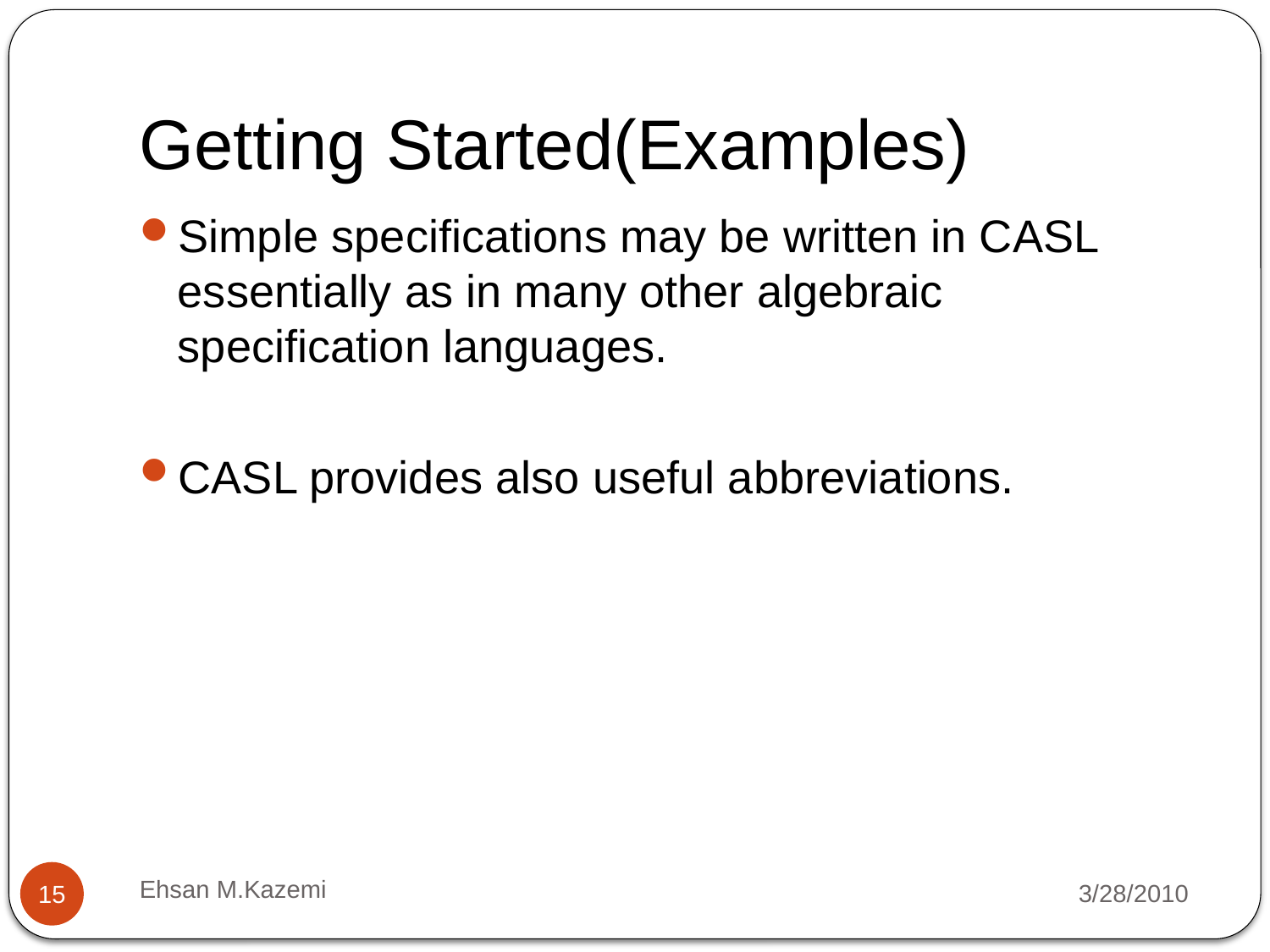

# Getting Started(Examples)
Simple specifications may be written in CASL essentially as in many other algebraic specification languages.

CASL provides also useful abbreviations.

Ehsan M.Kazemi
3/28/2010
15